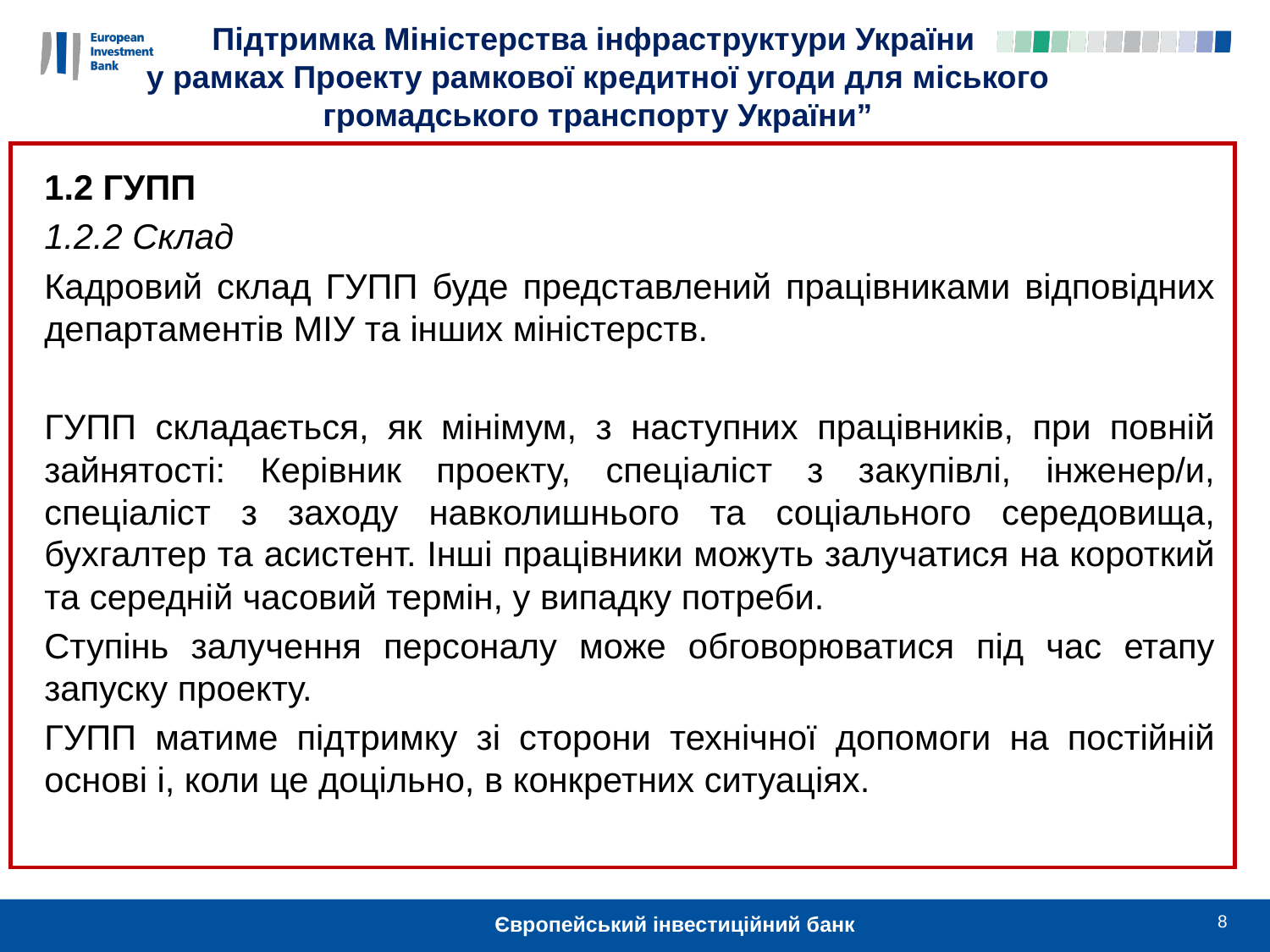

Підтримка Міністерства інфраструктури України
у рамках Проекту рамкової кредитної угоди для міського громадського транспорту України”

1.2 ГУПП
1.2.2 Склад
Кадровий склад ГУПП буде представлений працівниками відповідних департаментів МІУ та інших міністерств.

ГУПП складається, як мінімум, з наступних працівників, при повній зайнятості: Керівник проекту, спеціаліст з закупівлі, інженер/и, спеціаліст з заходу навколишнього та соціального середовища, бухгалтер та асистент. Інші працівники можуть залучатися на короткий та середній часовий термін, у випадку потреби.
Ступінь залучення персоналу може обговорюватися під час етапу запуску проекту.
ГУПП матиме підтримку зі сторони технічної допомоги на постійній основі і, коли це доцільно, в конкретних ситуаціях.

8
Європейський інвестиційний банк